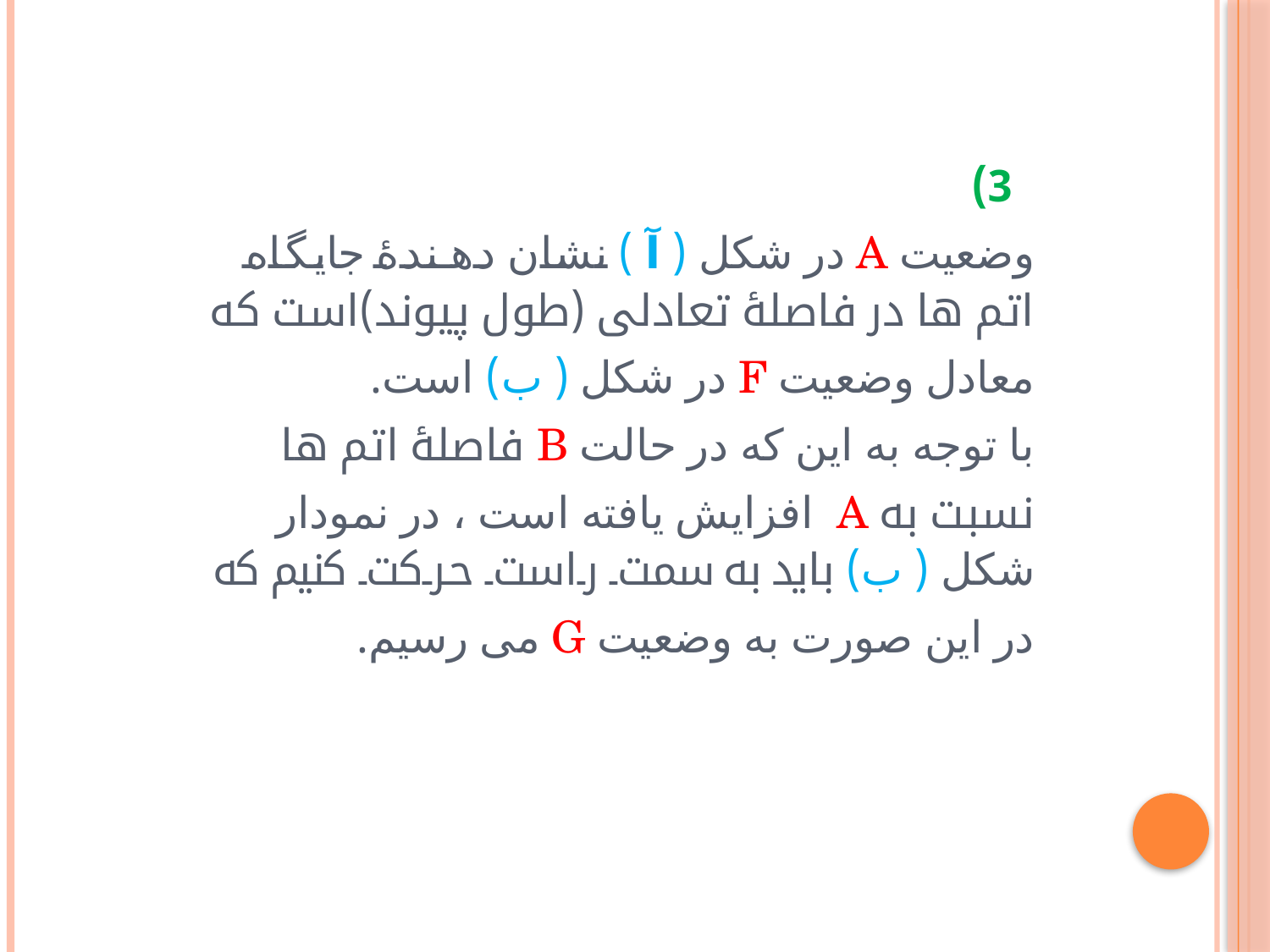

# 3) وضعیت A در شکل ( آ ) نشان دهندۀ جایگاه اتم ها در فاصلۀ تعادلی (طول پیوند)است که معادل وضعیت F در شکل ( ب) است. با توجه به این که در حالت B فاصلۀ اتم ها نسبت به A  افزایش یافته است ، در نمودار شکل ( ب) باید به سمت راست حرکت کنیم که در این صورت به وضعیت G می رسیم.